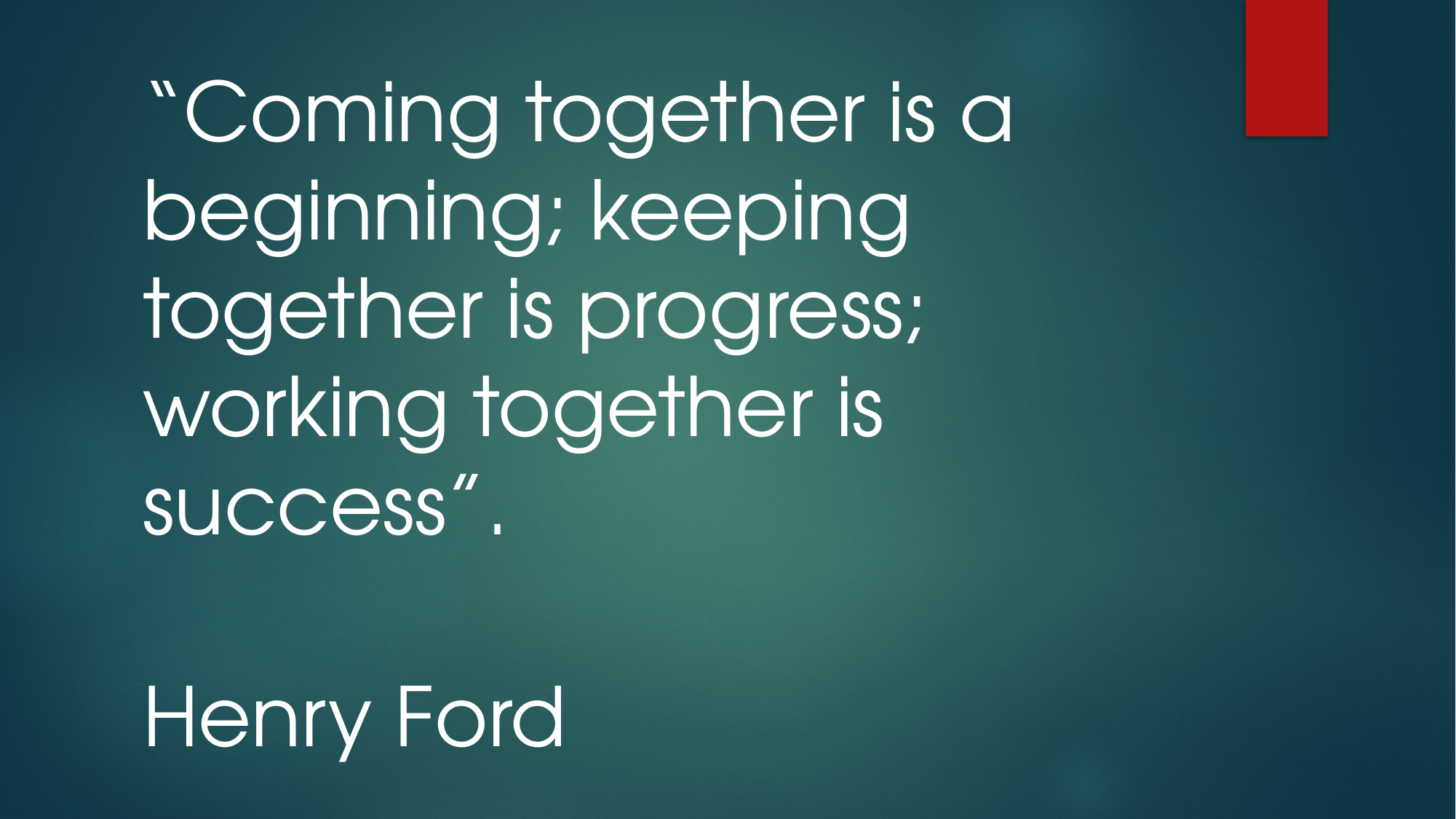

#
“Coming together is a beginning; keeping together is progress; working together is success”.
								Henry Ford